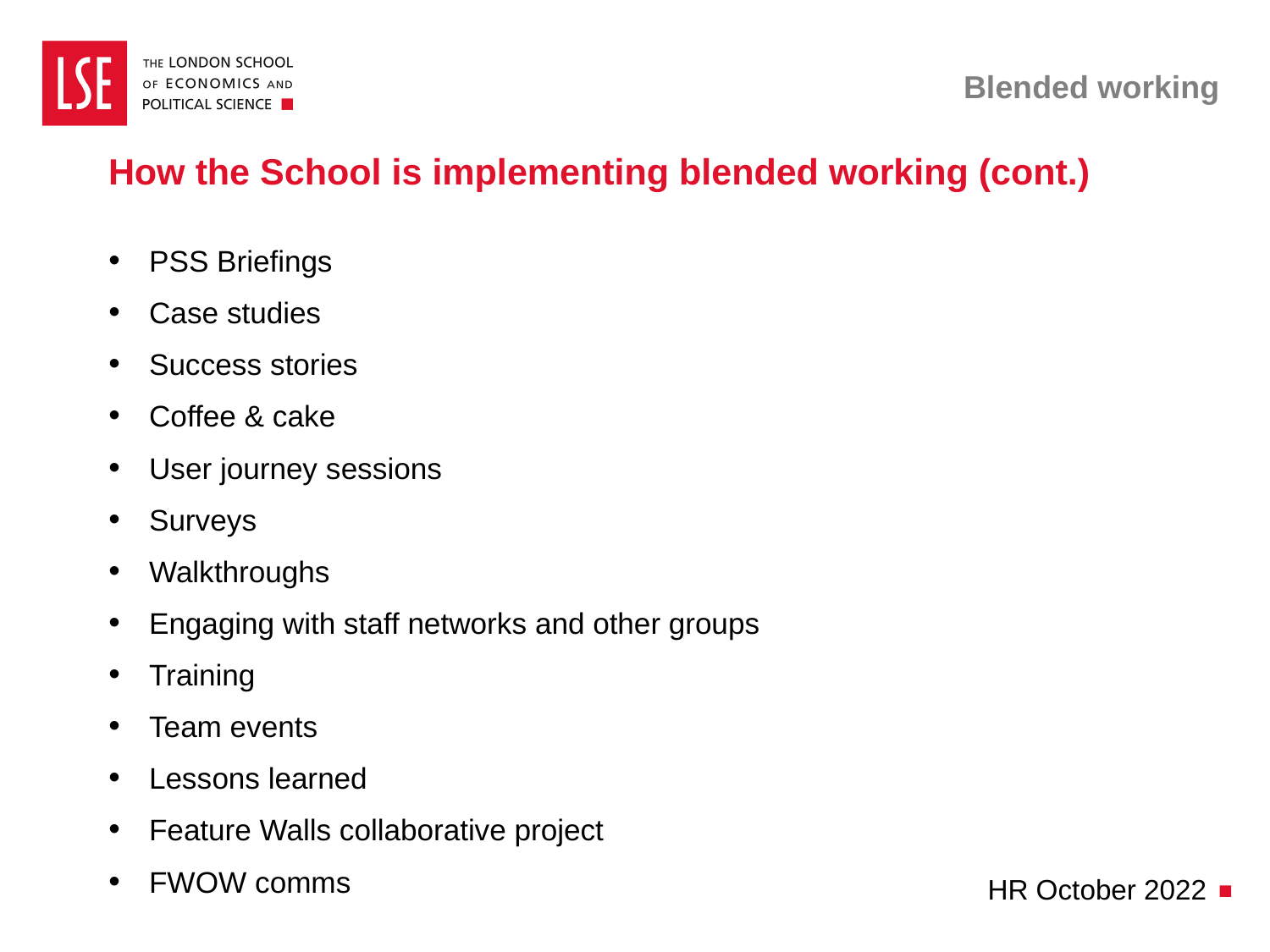

# Blended working
How the School is implementing blended working (cont.)

PSS Briefings
Case studies
Success stories
Coffee & cake
User journey sessions
Surveys
Walkthroughs
Engaging with staff networks and other groups
Training
Team events
Lessons learned
Feature Walls collaborative project
FWOW comms

HR October 2022